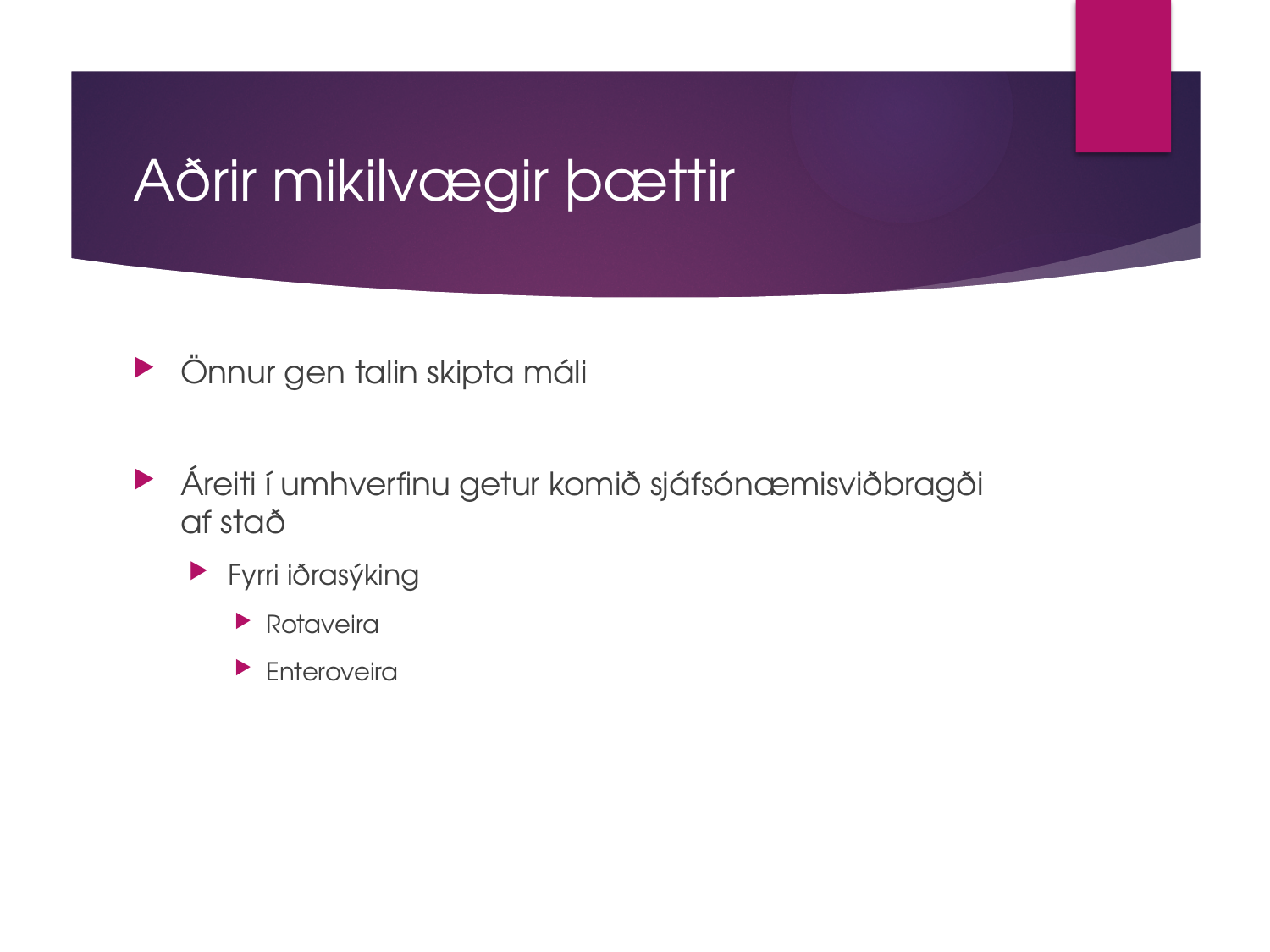

# Aðrir mikilvægir þættir
Önnur gen talin skipta máli

Áreiti í umhverfinu getur komið sjáfsónæmisviðbragði af stað
Fyrri iðrasýking
Rotaveira
Enteroveira